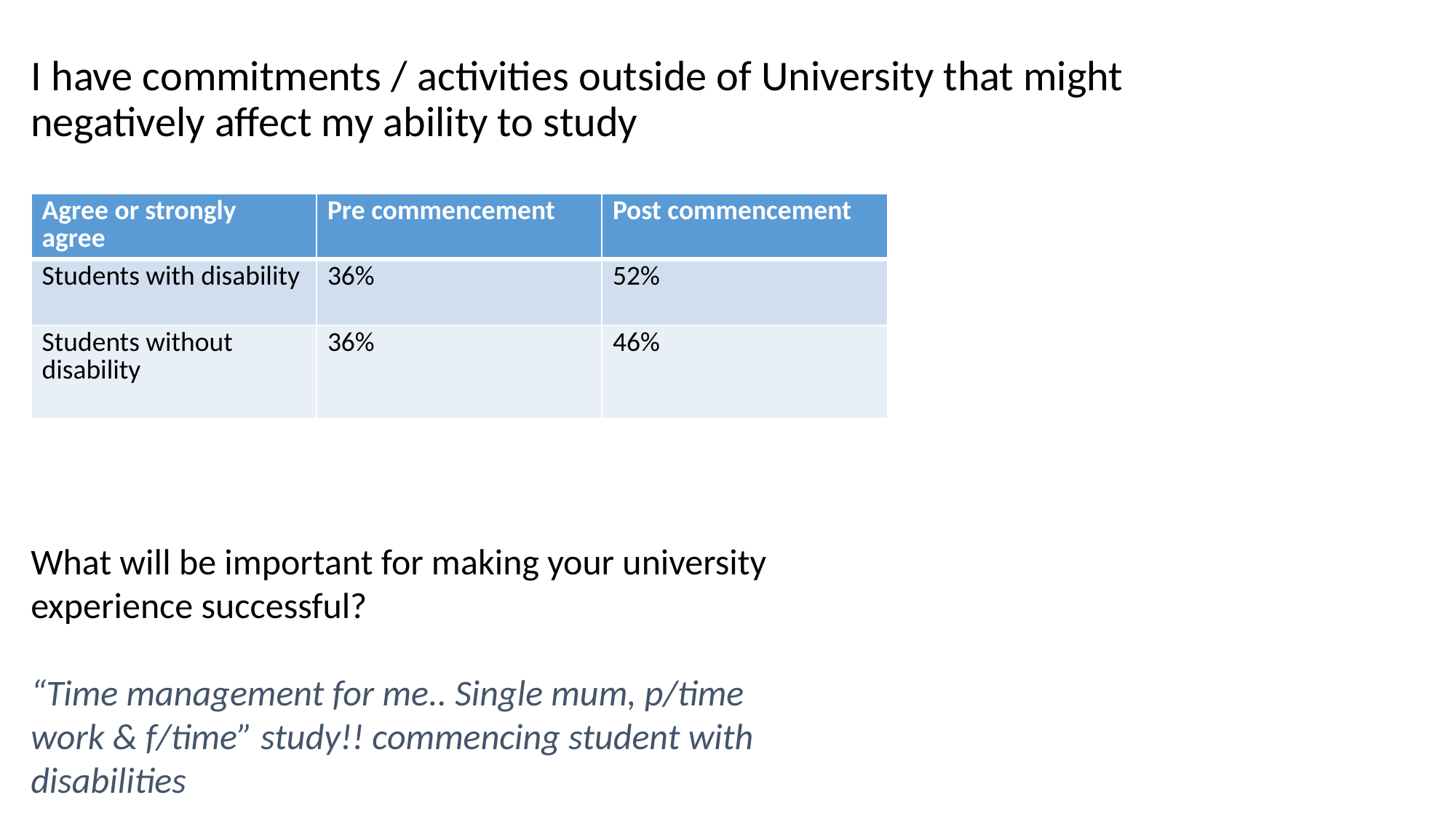

I have commitments / activities outside of University that might negatively affect my ability to study
| Agree or strongly agree | Pre commencement | Post commencement |
| --- | --- | --- |
| Students with disability | 36% | 52% |
| Students without disability | 36% | 46% |
What will be important for making your university experience successful?

“Time management for me.. Single mum, p/time work & f/time” study!! commencing student with disabilities